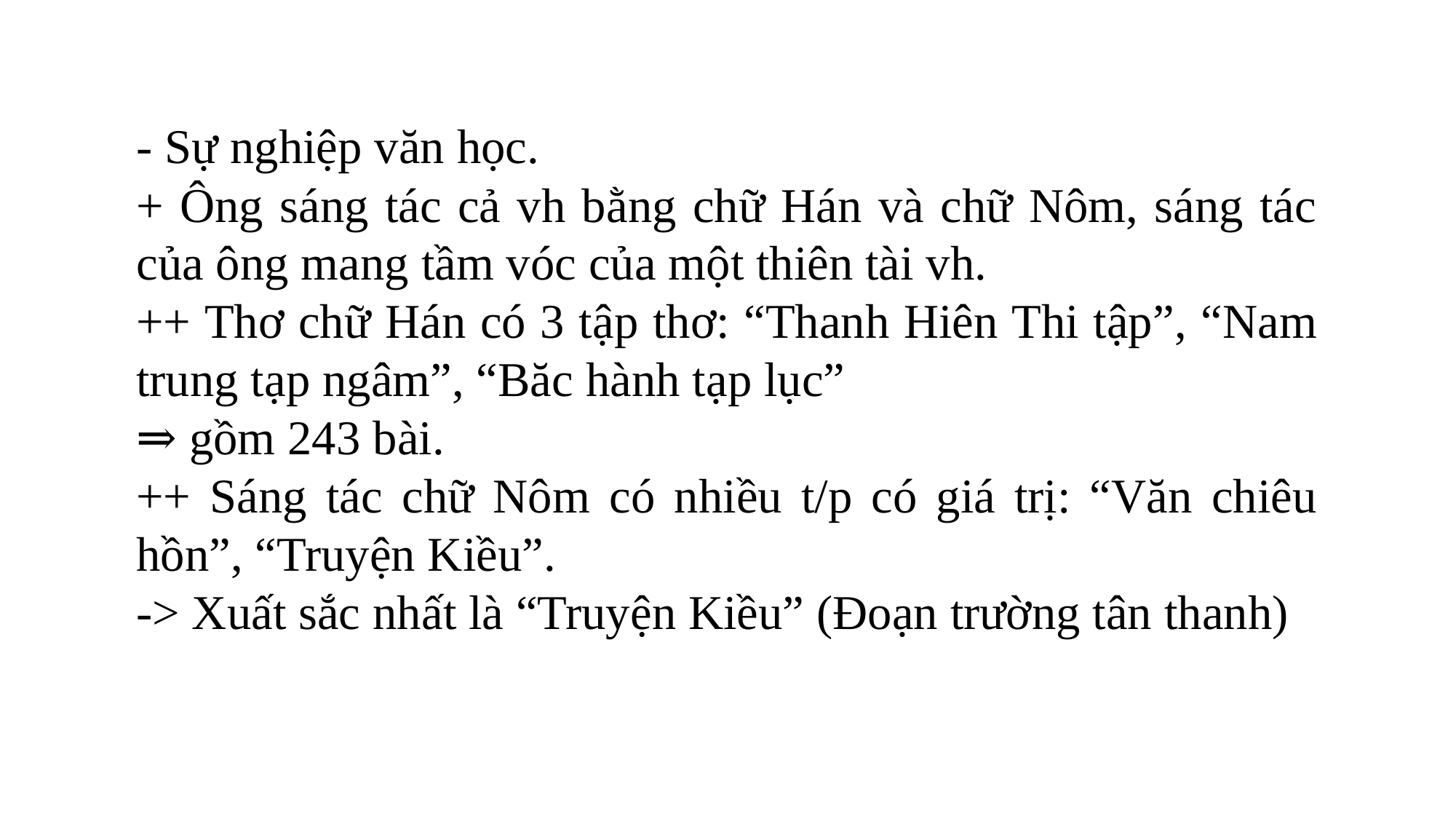

- Sự nghiệp văn học.
+ Ông sáng tác cả vh bằng chữ Hán và chữ Nôm, sáng tác của ông mang tầm vóc của một thiên tài vh.
++ Thơ chữ Hán có 3 tập thơ: “Thanh Hiên Thi tập”, “Nam trung tạp ngâm”, “Băc hành tạp lục”
⇒ gồm 243 bài.
++ Sáng tác chữ Nôm có nhiều t/p có giá trị: “Văn chiêu hồn”, “Truyện Kiều”.
-> Xuất sắc nhất là “Truyện Kiều” (Đoạn trường tân thanh)